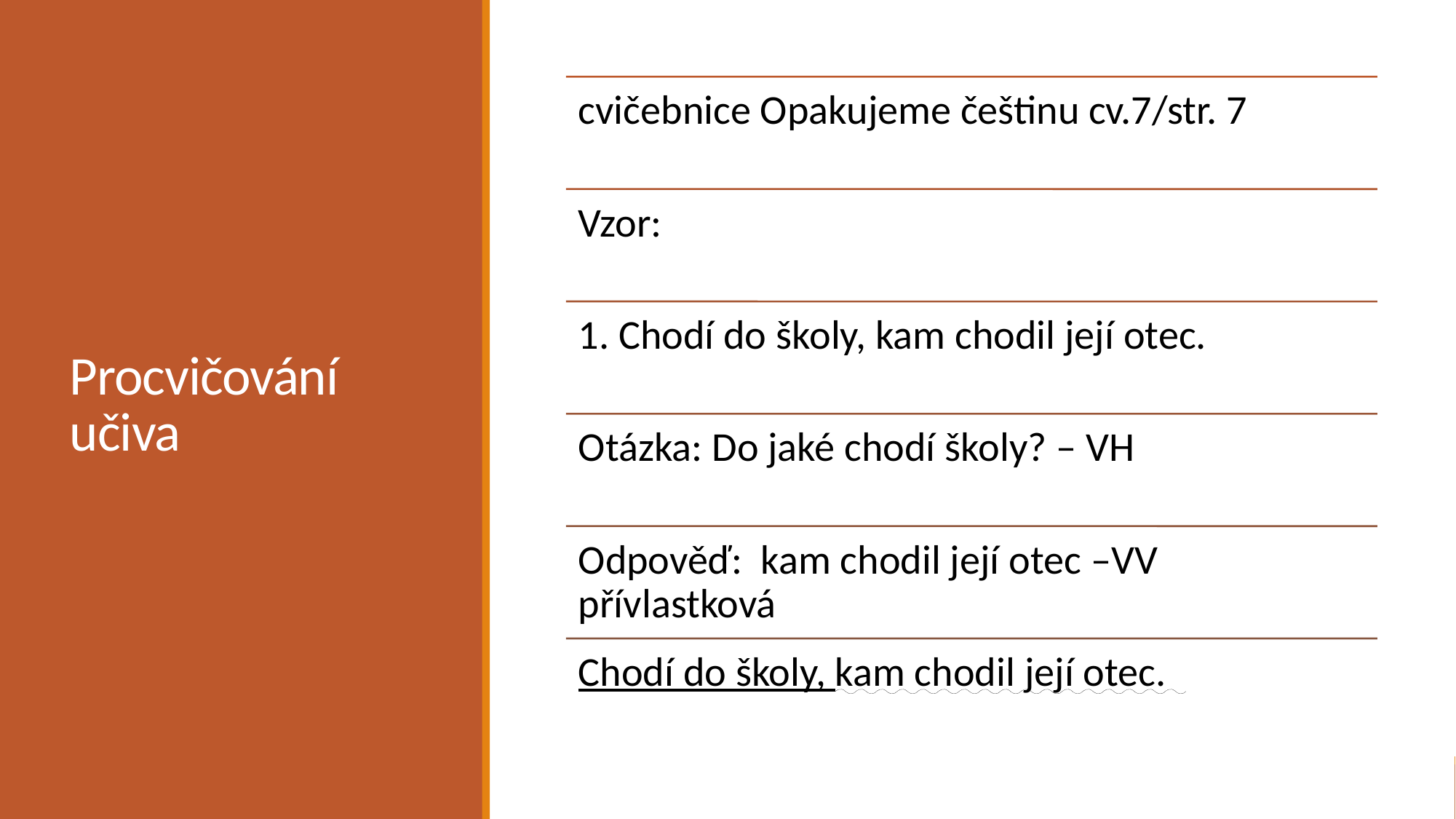

# Procvičování učiva
cvičebnice Opakujeme češtinu cv.7/str. 7
Vzor:
1. Chodí do školy, kam chodil její otec.
Otázka: Do jaké chodí školy? – VH
Odpověď:  kam chodil její otec –VV přívlastková
Chodí do školy, kam chodil její otec.